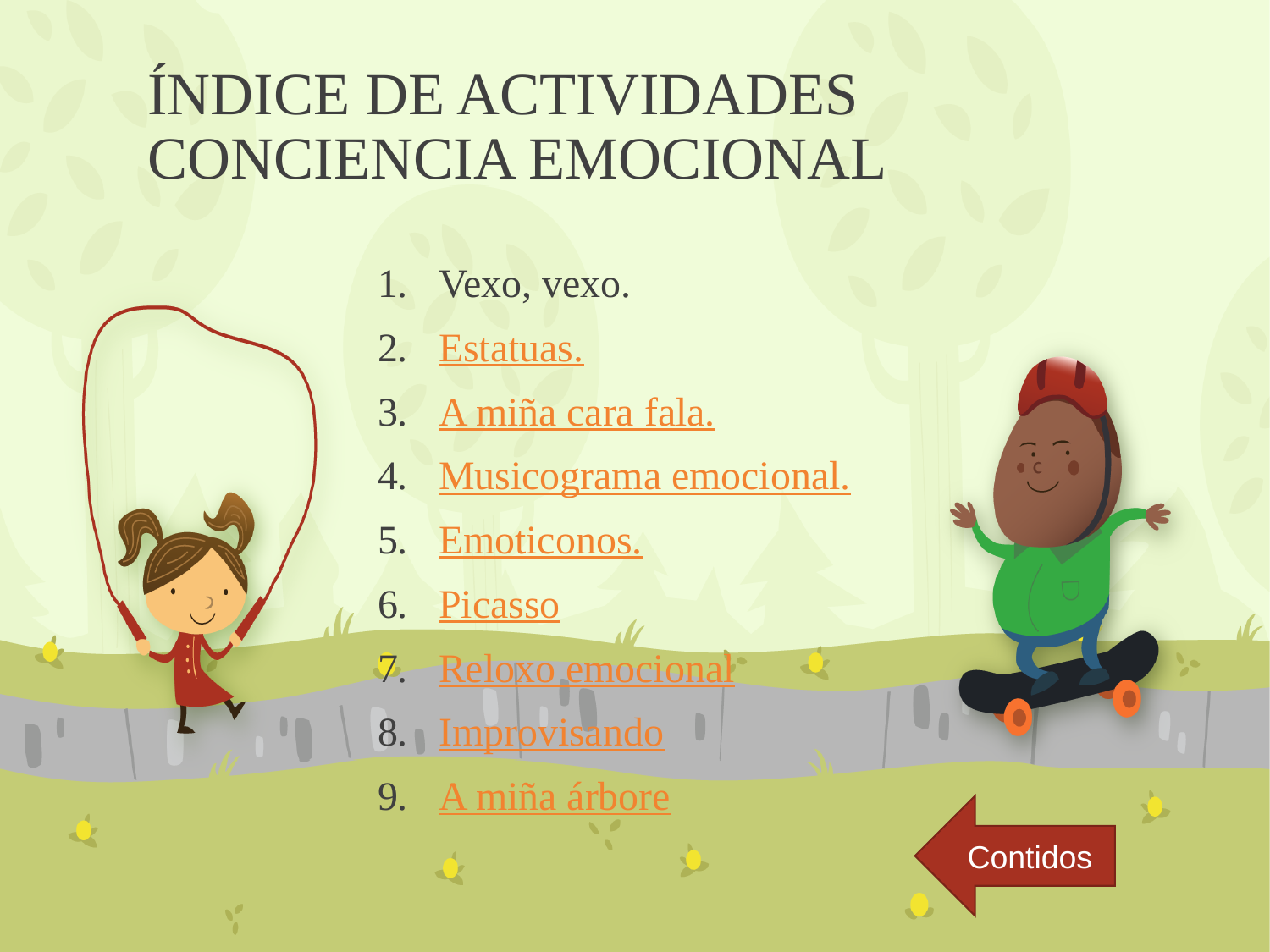

# ÍNDICE DE ACTIVIDADES  CONCIENCIA EMOCIONAL
Vexo, vexo.
Estatuas.
A miña cara fala.
Musicograma emocional.
Emoticonos.
Picasso
Reloxo emocional
Improvisando
A miña árbore

Contidos